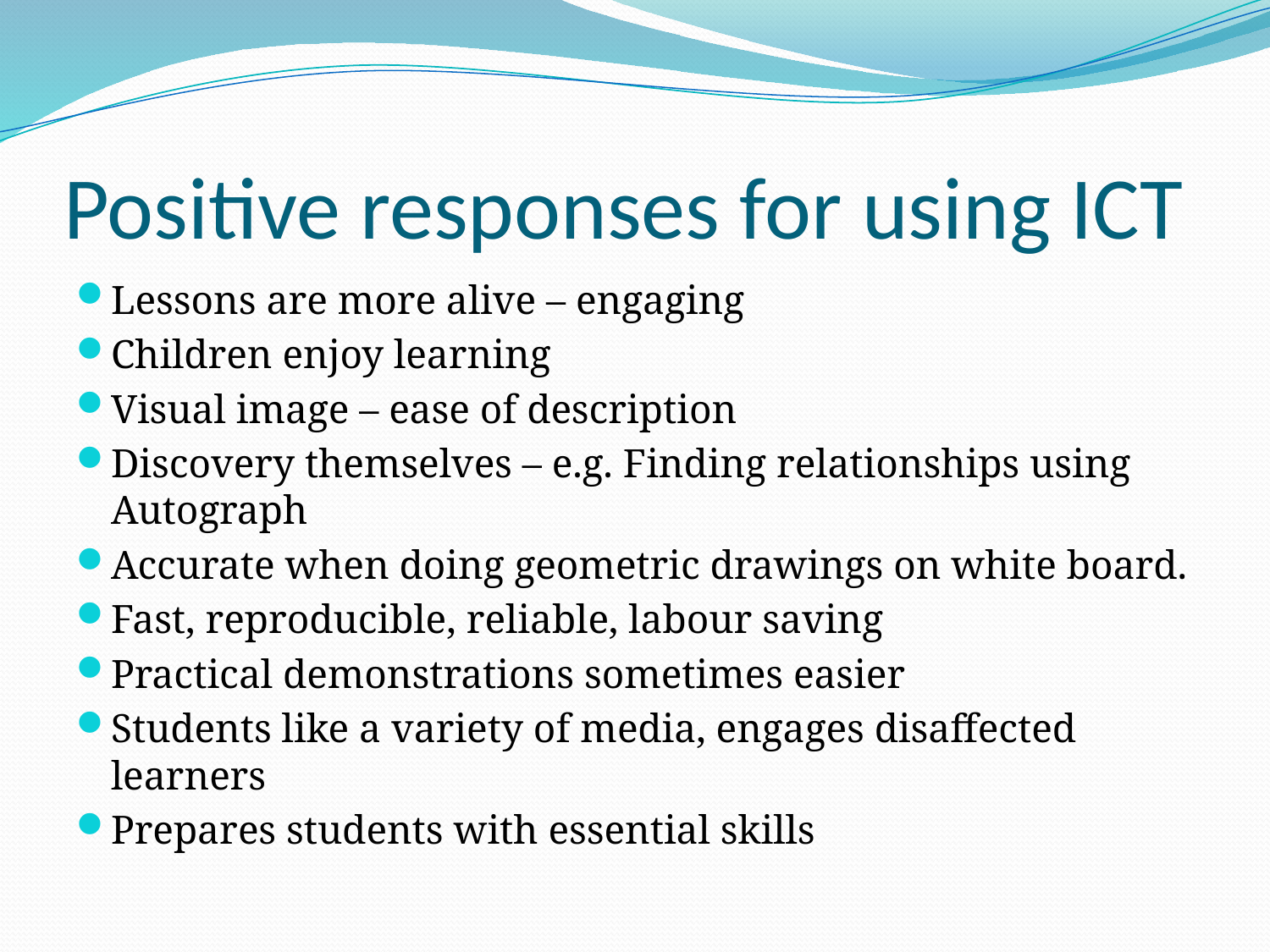

# Positive responses for using ICT
Lessons are more alive – engaging
Children enjoy learning
Visual image – ease of description
Discovery themselves – e.g. Finding relationships using Autograph
Accurate when doing geometric drawings on white board.
Fast, reproducible, reliable, labour saving
Practical demonstrations sometimes easier
Students like a variety of media, engages disaffected learners
Prepares students with essential skills